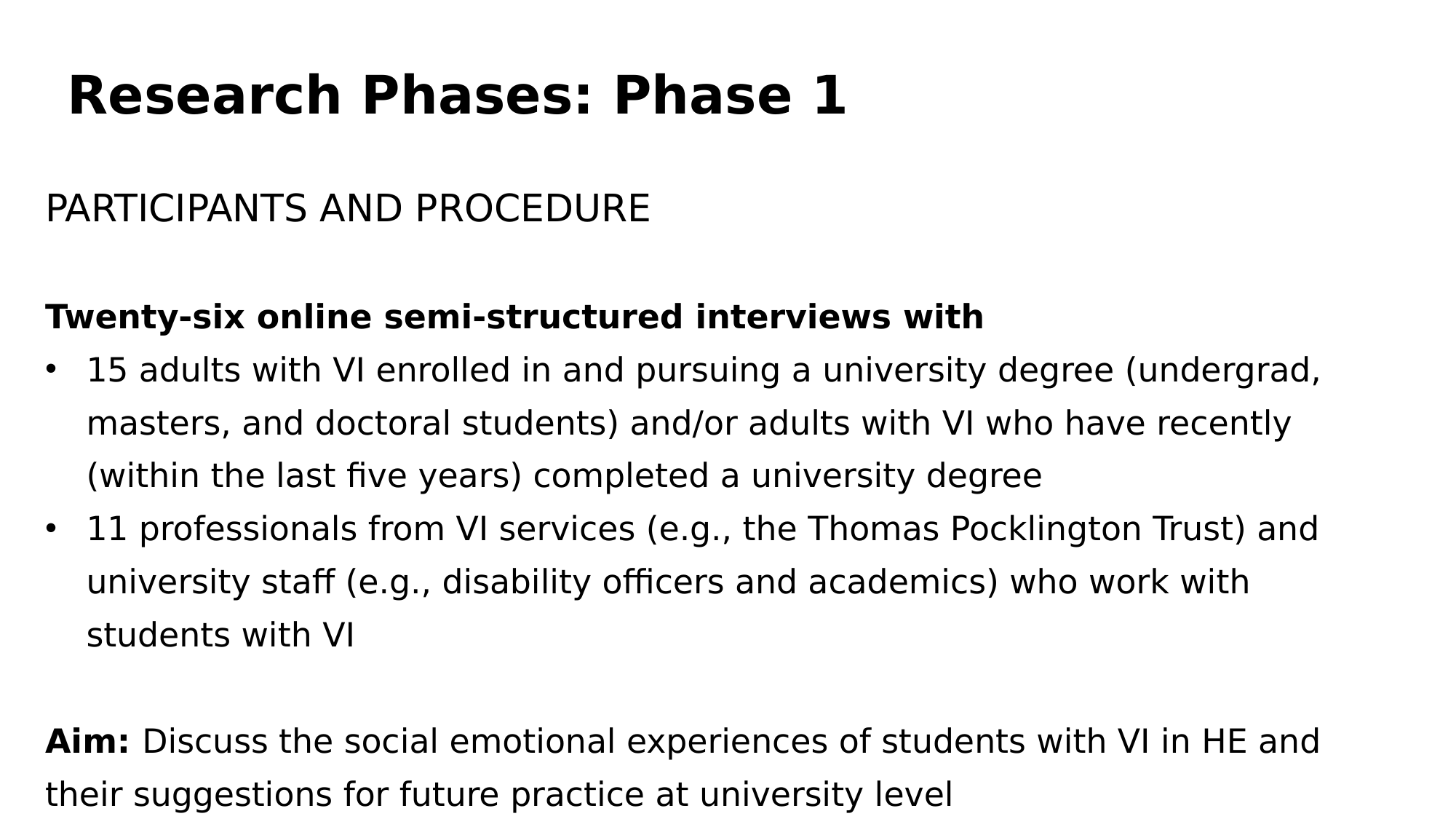

Research Phases: Phase 1 (a)
PARTICIPANTS AND PROCEDURE

Twenty-six online semi-structured interviews with
15 adults with VI enrolled in and pursuing a university degree (undergrad, masters, and doctoral students) and/or adults with VI who have recently (within the last five years) completed a university degree
11 professionals from VI services (e.g., the Thomas Pocklington Trust) and university staff (e.g., disability officers and academics) who work with students with VI

Aim: Discuss the social emotional experiences of students with VI in HE and their suggestions for future practice at university level